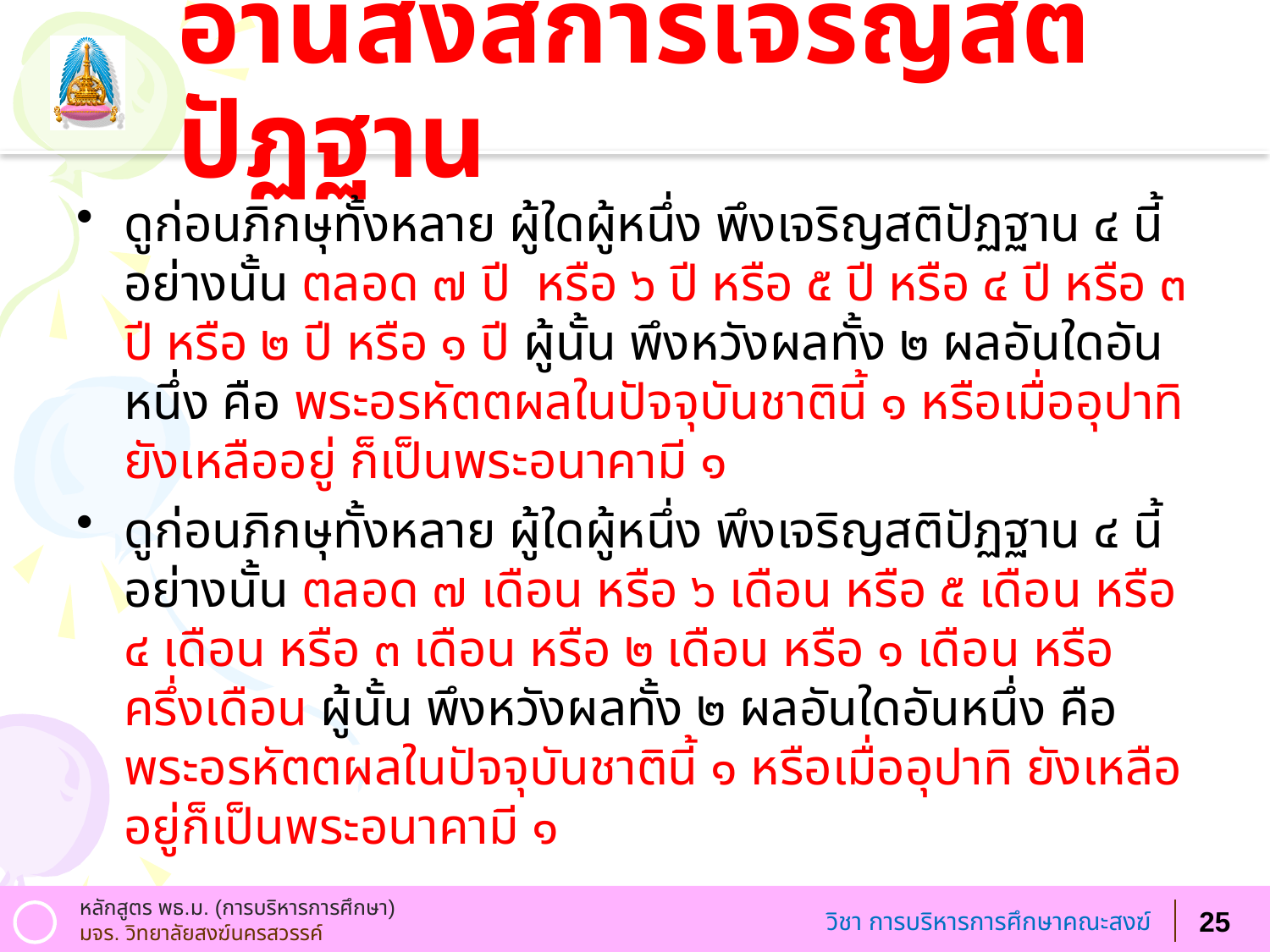

# อานิสงส์การเจริญสติปัฏฐาน
ดูก่อนภิกษุทั้งหลาย ผู้ใดผู้หนึ่ง พึงเจริญสติปัฏฐาน ๔ นี้ อย่างนั้น ตลอด ๗ ปี  หรือ ๖ ปี หรือ ๕ ปี หรือ ๔ ปี หรือ ๓ ปี หรือ ๒ ปี หรือ ๑ ปี ผู้นั้น พึงหวังผลทั้ง ๒ ผลอันใดอันหนึ่ง คือ พระอรหัตตผลในปัจจุบันชาตินี้ ๑ หรือเมื่ออุปาทิ ยังเหลืออยู่ ก็เป็นพระอนาคามี ๑
ดูก่อนภิกษุทั้งหลาย ผู้ใดผู้หนึ่ง พึงเจริญสติปัฏฐาน ๔ นี้ อย่างนั้น ตลอด ๗ เดือน หรือ ๖ เดือน หรือ ๕ เดือน หรือ ๔ เดือน หรือ ๓ เดือน หรือ ๒ เดือน หรือ ๑ เดือน หรือ ครึ่งเดือน ผู้นั้น พึงหวังผลทั้ง ๒ ผลอันใดอันหนึ่ง คือ พระอรหัตตผลในปัจจุบันชาตินี้ ๑ หรือเมื่ออุปาทิ ยังเหลืออยู่ก็เป็นพระอนาคามี ๑
25